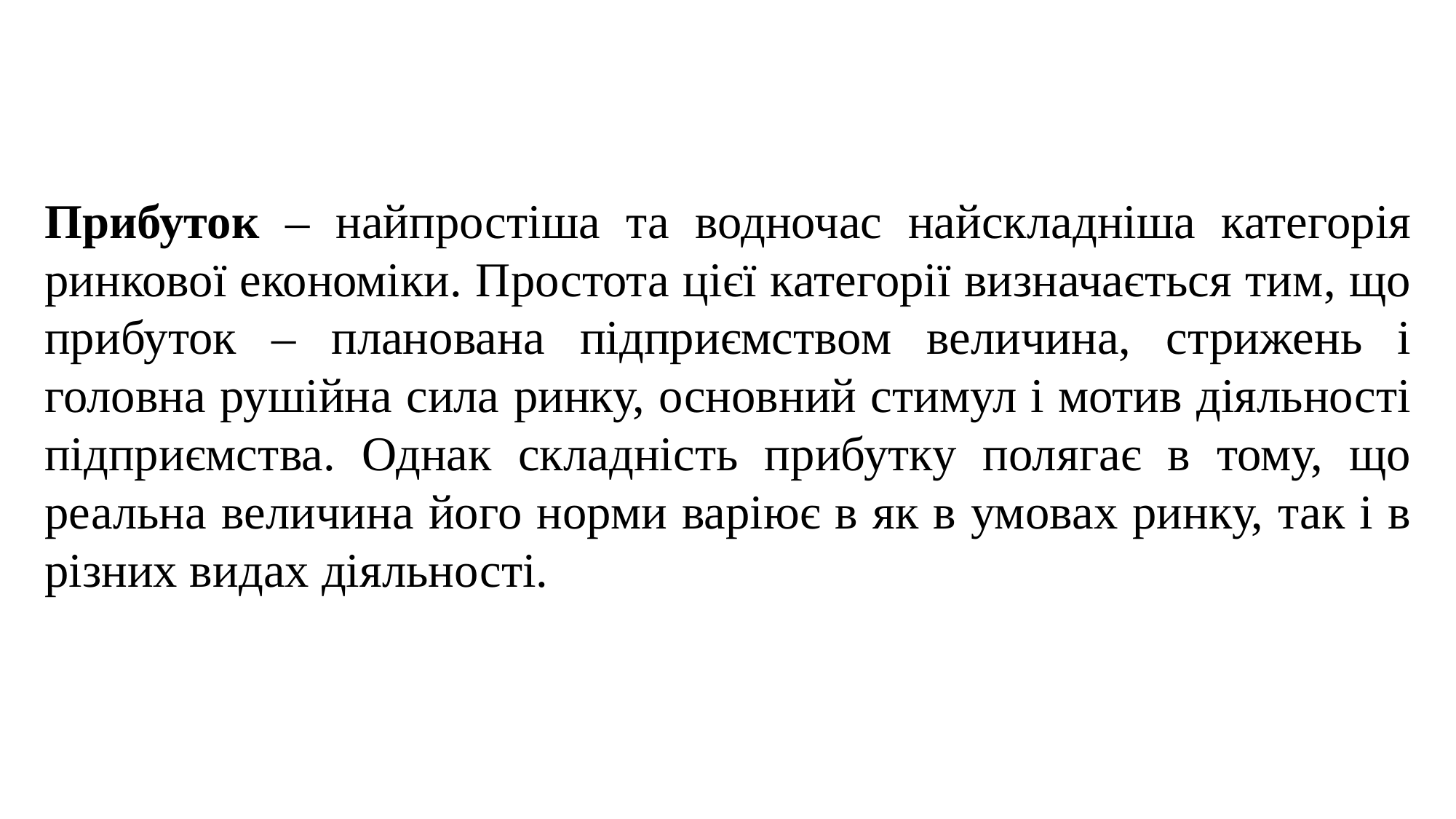

Прибуток – найпростіша та водночас найскладніша категорія ринкової економіки. Простота цієї категорії визначається тим, що прибуток – планована підприємством величина, стрижень і головна рушійна сила ринку, основний стимул і мотив діяльності підприємства. Однак складність прибутку полягає в тому, що реальна величина його норми варіює в як в умовах ринку, так і в різних видах діяльності.